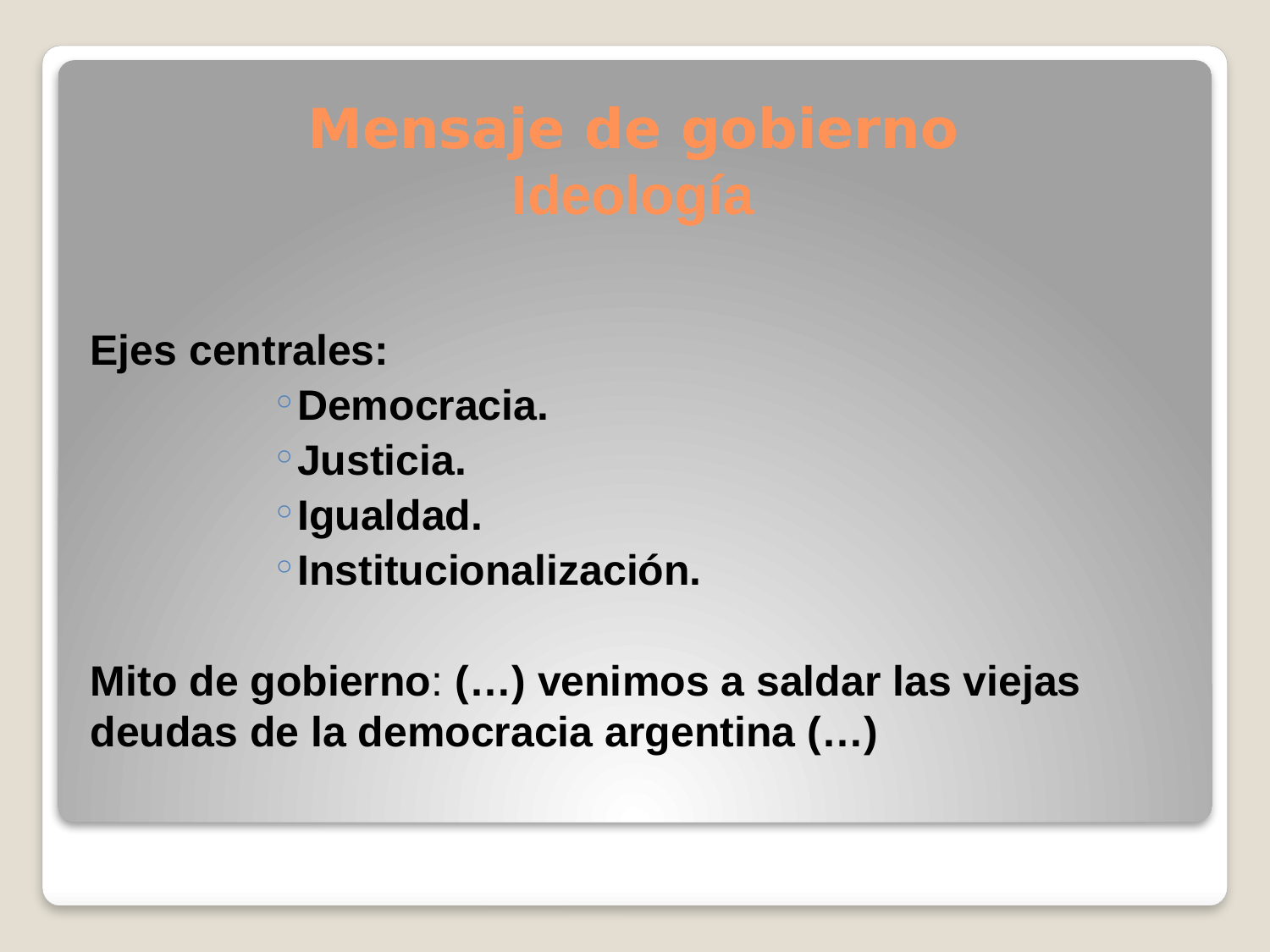

# Mensaje de gobierno Ideología

Ejes centrales:
Democracia.
Justicia.
Igualdad.
Institucionalización.

Mito de gobierno: (…) venimos a saldar las viejas deudas de la democracia argentina (…)